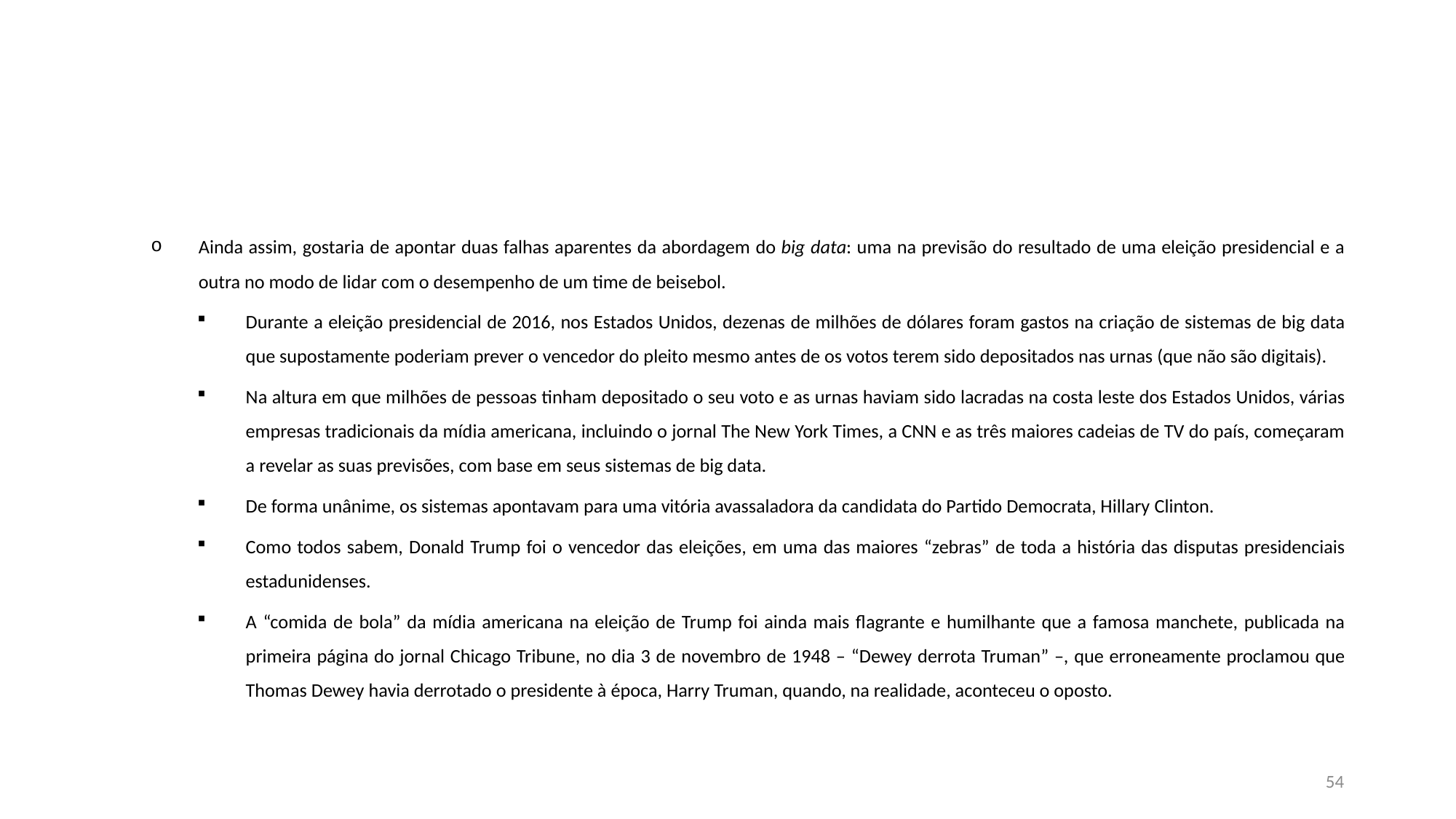

#
Ainda assim, gostaria de apontar duas falhas aparentes da abordagem do big data: uma na previsão do resultado de uma eleição presidencial e a outra no modo de lidar com o desempenho de um time de beisebol.
Durante a eleição presidencial de 2016, nos Estados Unidos, dezenas de milhões de dólares foram gastos na criação de sistemas de big data que supostamente poderiam prever o vencedor do pleito mesmo antes de os votos terem sido depositados nas urnas (que não são digitais).
Na altura em que milhões de pessoas tinham depositado o seu voto e as urnas haviam sido lacradas na costa leste dos Estados Unidos, várias empresas tradicionais da mídia americana, incluindo o jornal The New York Times, a CNN e as três maiores cadeias de TV do país, começaram a revelar as suas previsões, com base em seus sistemas de big data.
De forma unânime, os sistemas apontavam para uma vitória avassaladora da candidata do Partido Democrata, Hillary Clinton.
Como todos sabem, Donald Trump foi o vencedor das eleições, em uma das maiores “zebras” de toda a história das disputas presidenciais estadunidenses.
A “comida de bola” da mídia americana na eleição de Trump foi ainda mais flagrante e humilhante que a famosa manchete, publicada na primeira página do jornal Chicago Tribune, no dia 3 de novembro de 1948 – “Dewey derrota Truman” –, que erroneamente proclamou que Thomas Dewey havia derrotado o presidente à época, Harry Truman, quando, na realidade, aconteceu o oposto.

54